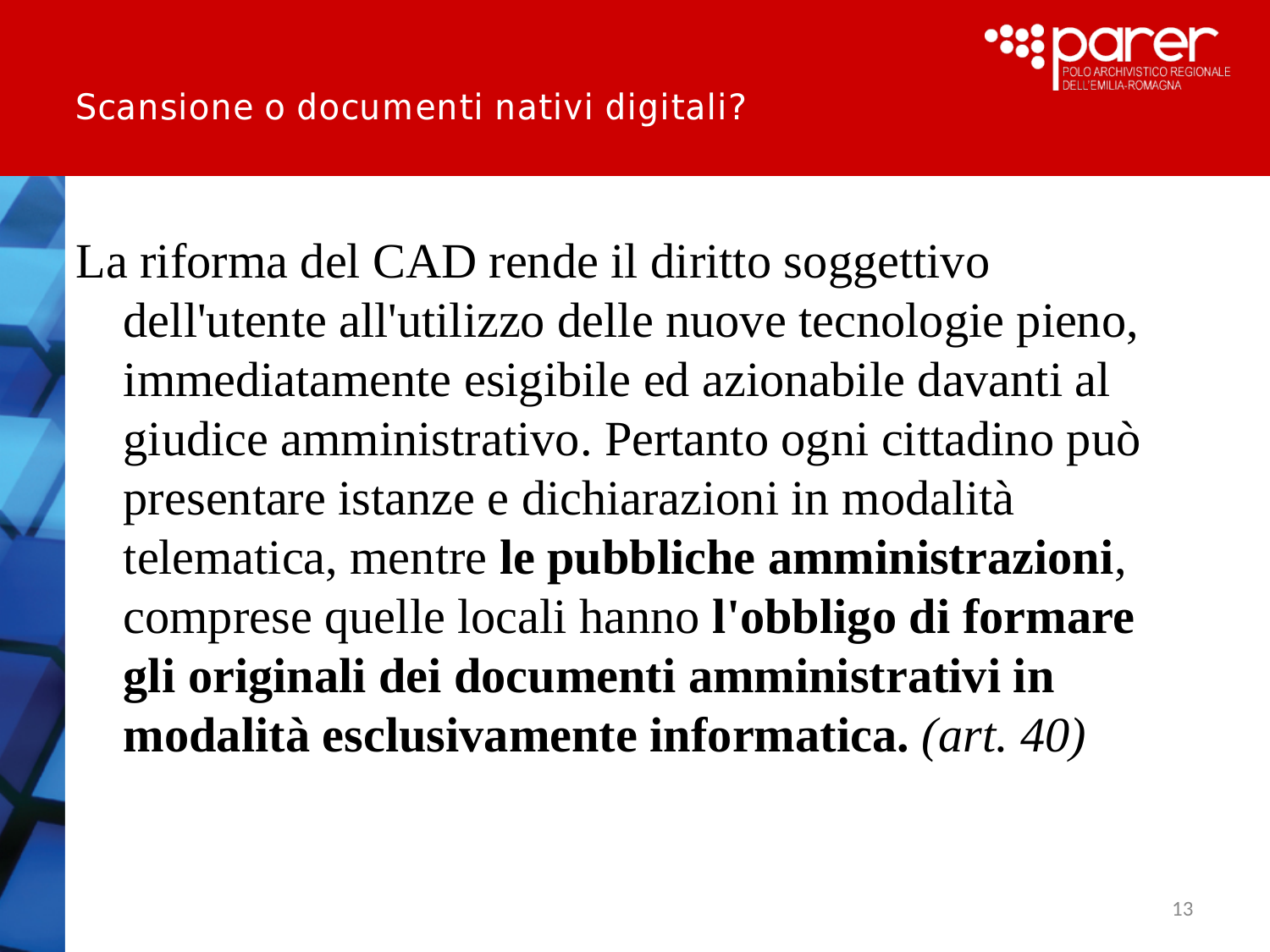

# Scansione o documenti nativi digitali?
La riforma del CAD rende il diritto soggettivo dell'utente all'utilizzo delle nuove tecnologie pieno, immediatamente esigibile ed azionabile davanti al giudice amministrativo. Pertanto ogni cittadino può presentare istanze e dichiarazioni in modalità telematica, mentre le pubbliche amministrazioni, comprese quelle locali hanno l'obbligo di formare gli originali dei documenti amministrativi in modalità esclusivamente informatica. (art. 40)

13